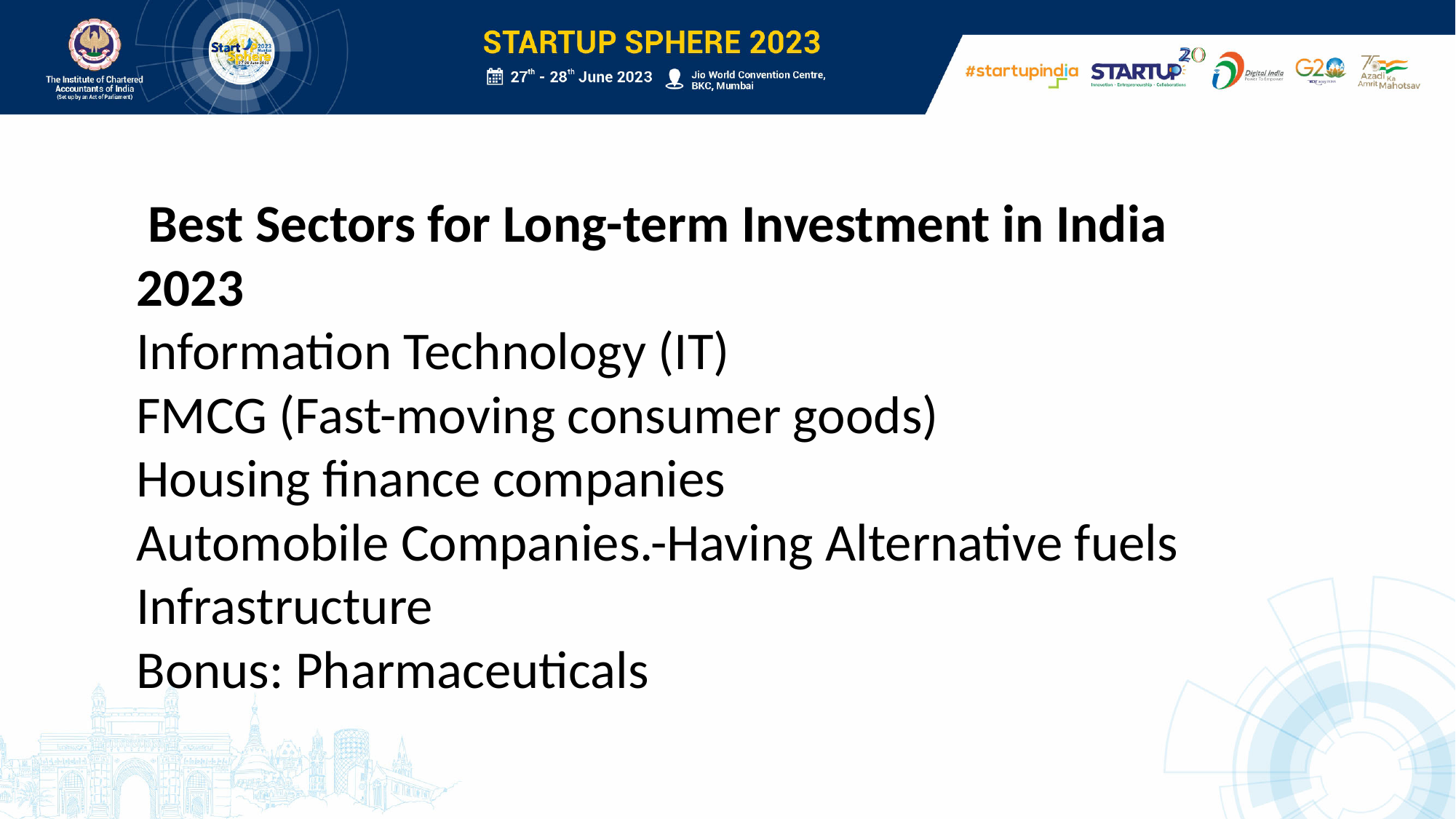

Best Sectors for Long-term Investment in India 2023
Information Technology (IT)
FMCG (Fast-moving consumer goods)
Housing finance companies
Automobile Companies.-Having Alternative fuels
Infrastructure
Bonus: Pharmaceuticals